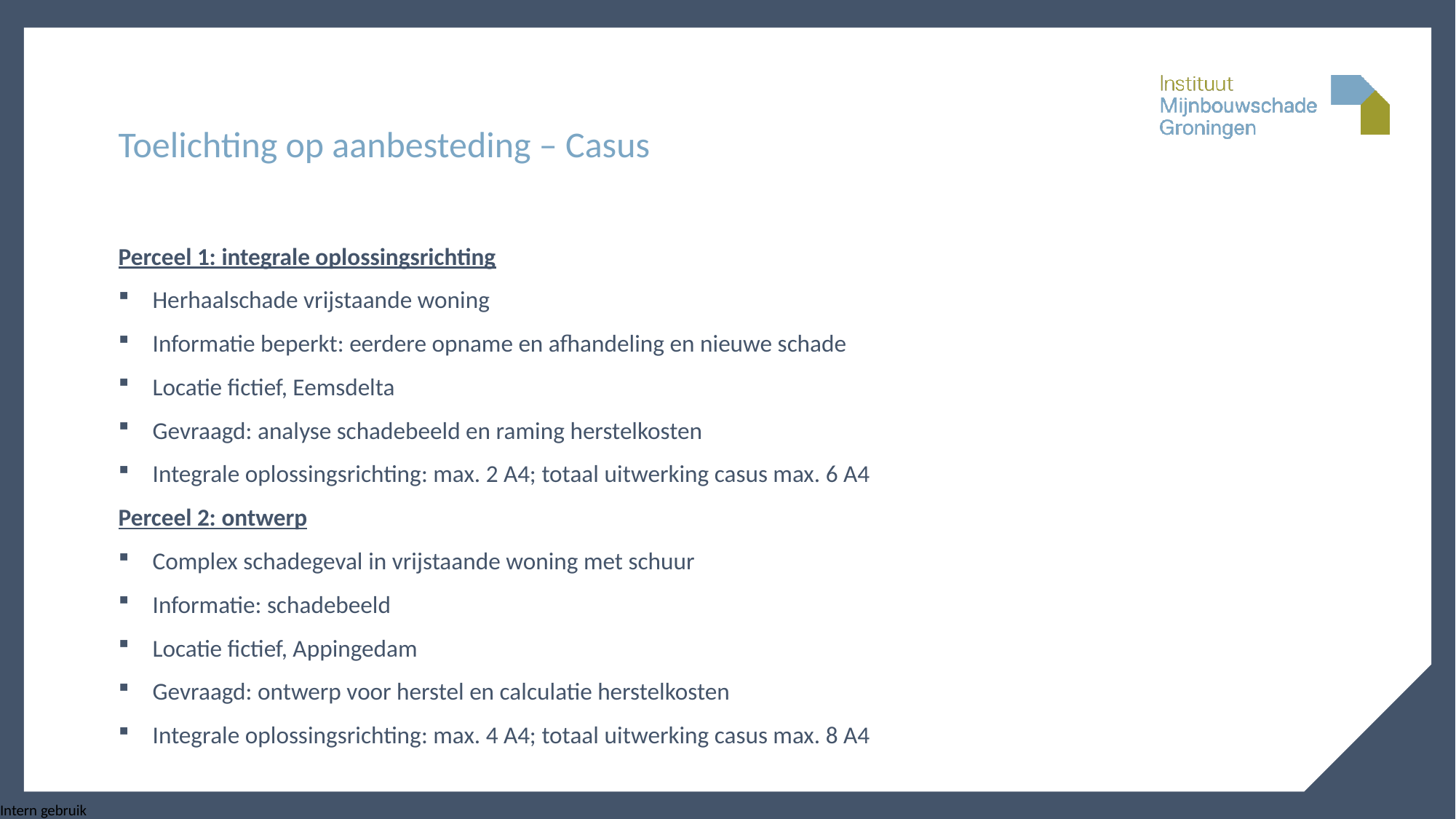

# Toelichting op aanbesteding – Casus
Perceel 1: integrale oplossingsrichting
Herhaalschade vrijstaande woning
Informatie beperkt: eerdere opname en afhandeling en nieuwe schade
Locatie fictief, Eemsdelta
Gevraagd: analyse schadebeeld en raming herstelkosten
Integrale oplossingsrichting: max. 2 A4; totaal uitwerking casus max. 6 A4
Perceel 2: ontwerp
Complex schadegeval in vrijstaande woning met schuur
Informatie: schadebeeld
Locatie fictief, Appingedam
Gevraagd: ontwerp voor herstel en calculatie herstelkosten
Integrale oplossingsrichting: max. 4 A4; totaal uitwerking casus max. 8 A4